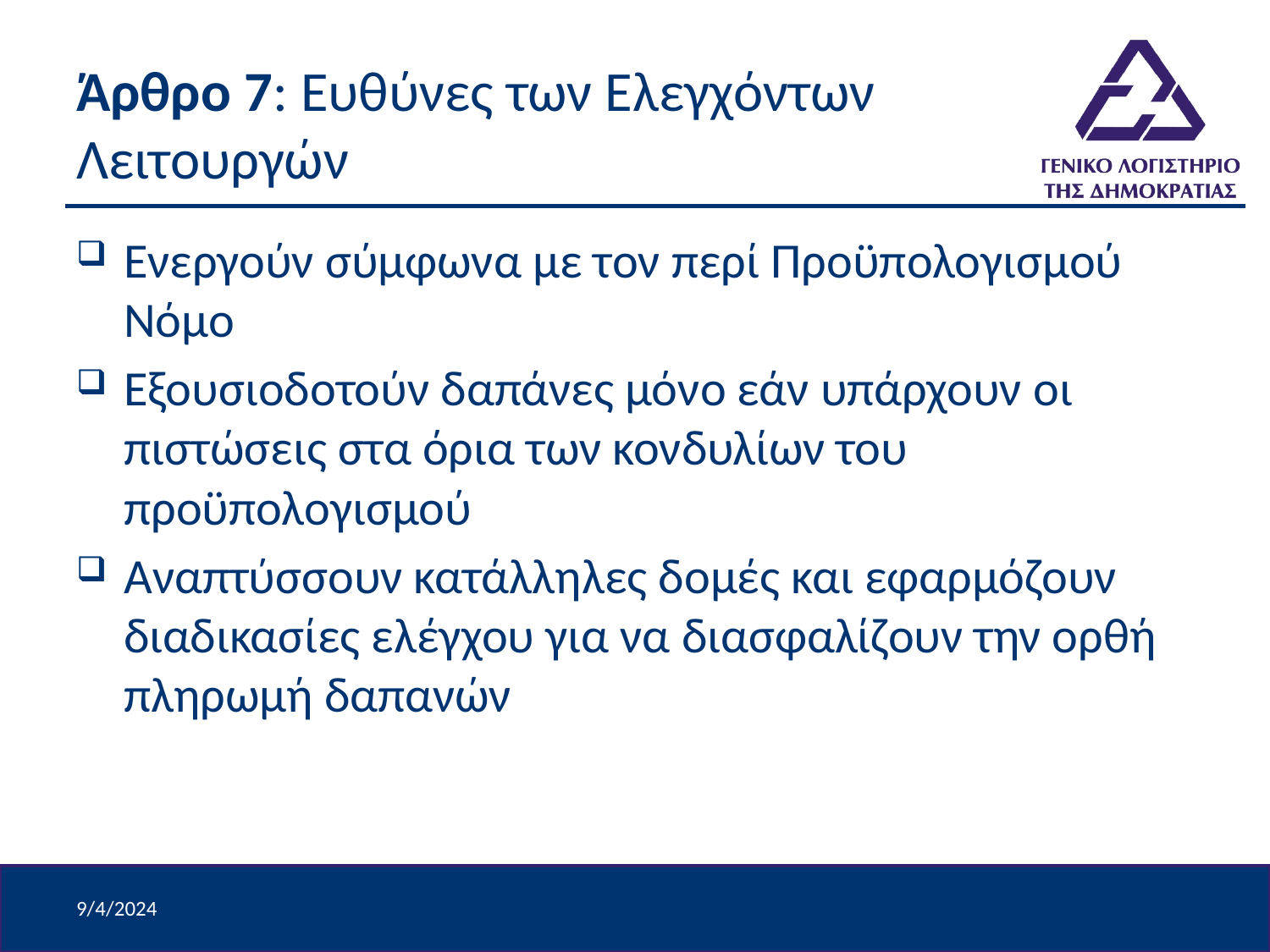

# Άρθρο 7: Ευθύνες των Ελεγχόντων Λειτουργών
Ενεργούν σύμφωνα με τον περί Προϋπολογισμού Νόμο
Εξουσιοδοτούν δαπάνες μόνο εάν υπάρχουν οι πιστώσεις στα όρια των κονδυλίων του προϋπολογισμού
Αναπτύσσουν κατάλληλες δομές και εφαρμόζουν διαδικασίες ελέγχου για να διασφαλίζουν την ορθή πληρωμή δαπανών

9/4/2024